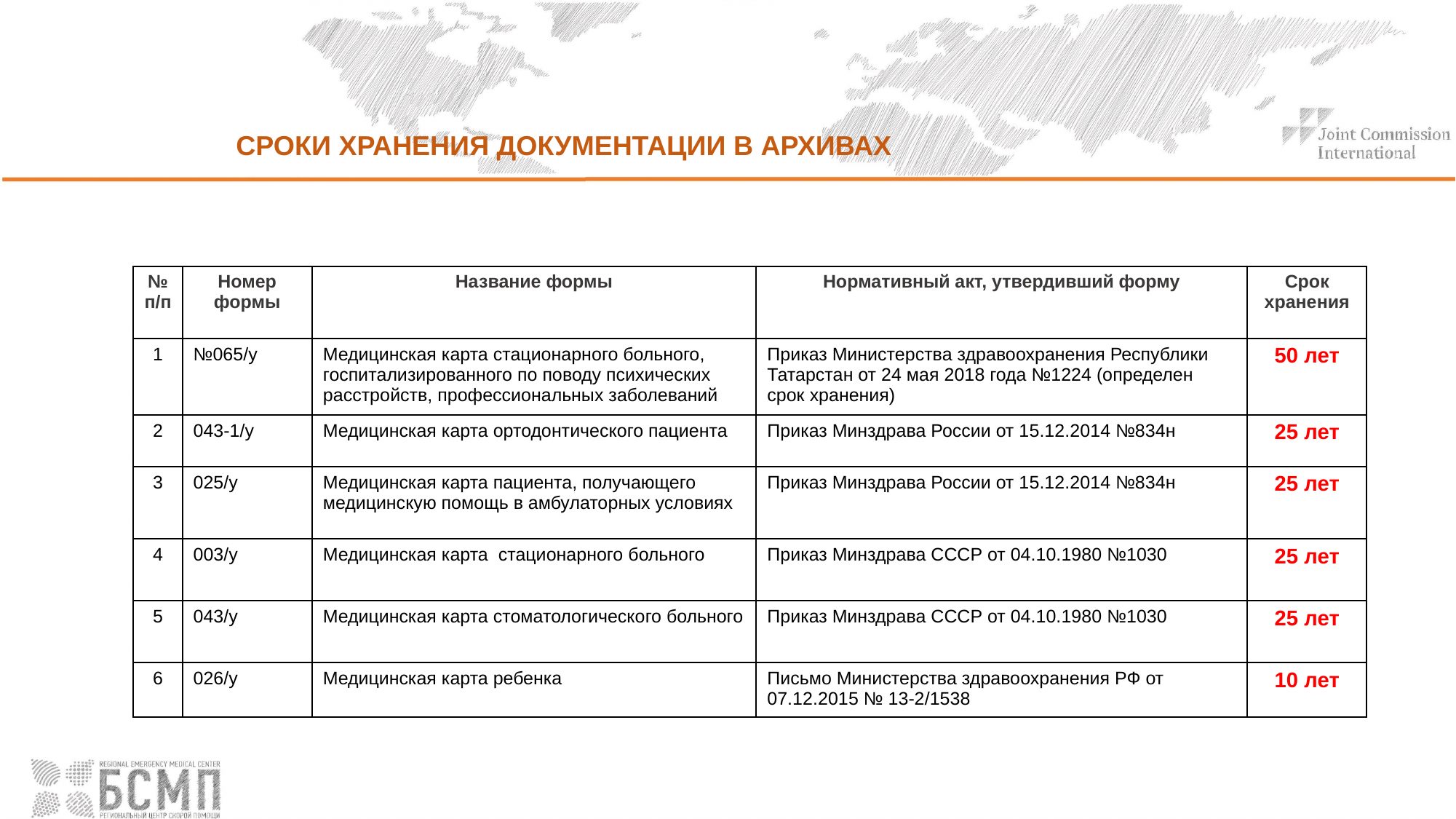

СРОКИ ХРАНЕНИЯ ДОКУМЕНТАЦИИ В АРХИВАХ
| № п/п | Номер формы | Название формы | Нормативный акт, утвердивший форму | Срок хранения |
| --- | --- | --- | --- | --- |
| 1 | №065/у | Медицинская карта стационарного больного, госпитализированного по поводу психических расстройств, профессиональных заболеваний | Приказ Министерства здравоохранения Республики Татарстан от 24 мая 2018 года №1224 (определен срок хранения) | 50 лет |
| 2 | 043-1/у | Медицинская карта ортодонтического пациента | Приказ Минздрава России от 15.12.2014 №834н | 25 лет |
| 3 | 025/у | Медицинская карта пациента, получающего медицинскую помощь в амбулаторных условиях | Приказ Минздрава России от 15.12.2014 №834н | 25 лет |
| 4 | 003/у | Медицинская карта стационарного больного | Приказ Минздрава СССР от 04.10.1980 №1030 | 25 лет |
| 5 | 043/у | Медицинская карта стоматологического больного | Приказ Минздрава СССР от 04.10.1980 №1030 | 25 лет |
| 6 | 026/у | Медицинская карта ребенка | Письмо Министерства здравоохранения РФ от 07.12.2015 № 13-2/1538 | 10 лет |